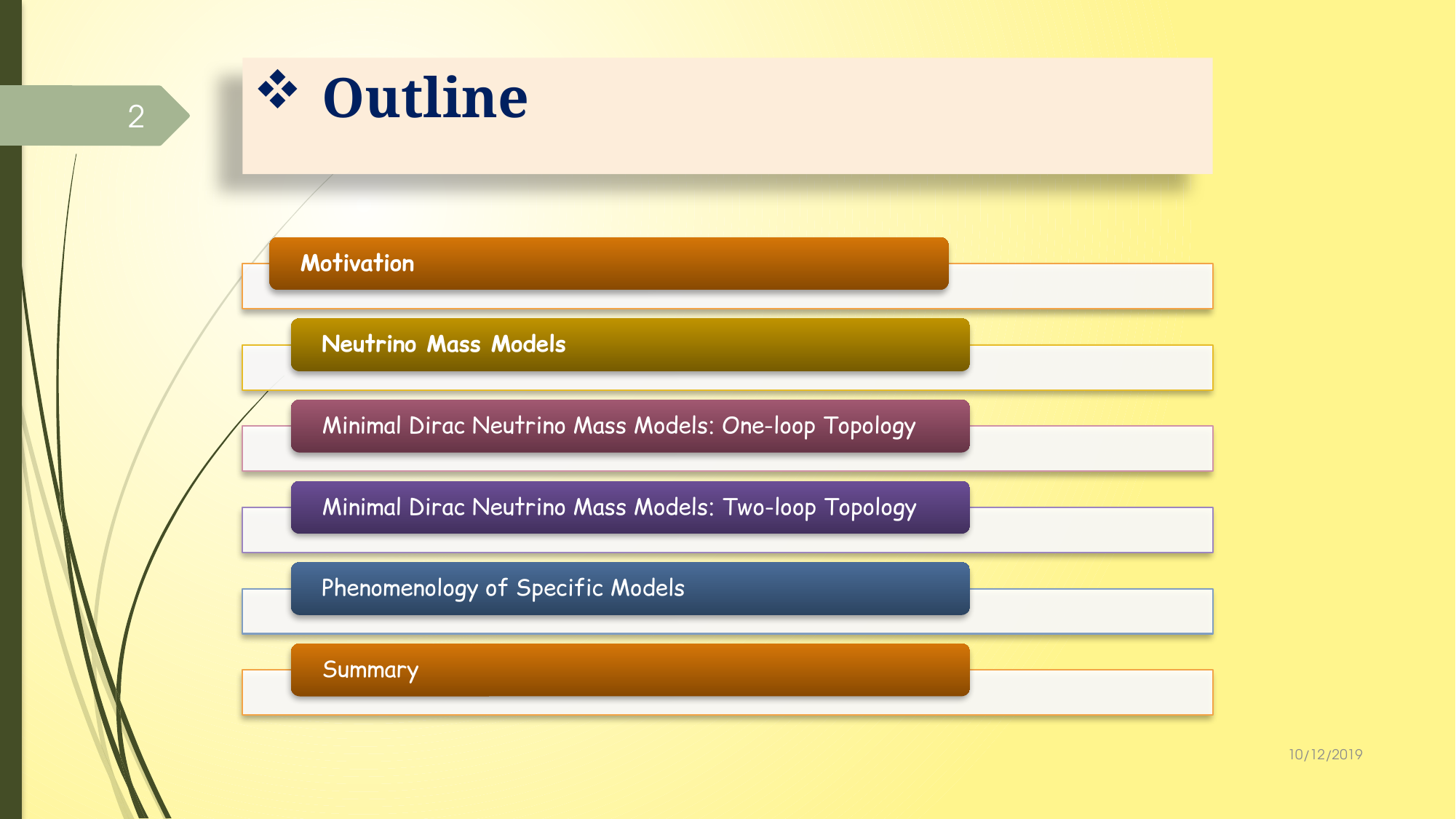

# Outline
2
Motivation
Neutrino Mass Models
Minimal Dirac Neutrino Mass Models: One-loop Topology
Minimal Dirac Neutrino Mass Models: Two-loop Topology
Phenomenology of Specific Models
Summary
10/12/2019